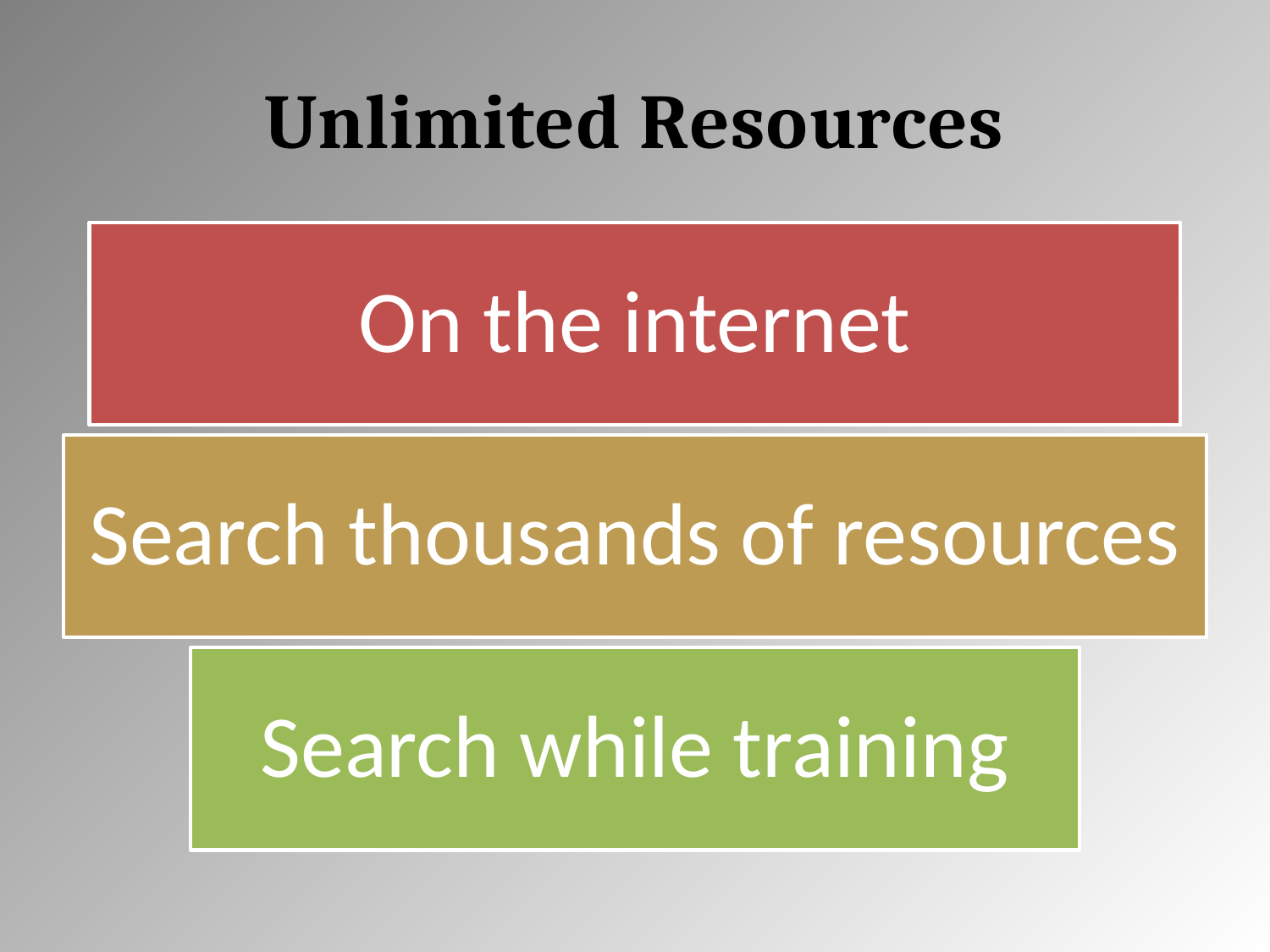

# Unlimited Resources
On the internet
Search thousands of resources
Search while training